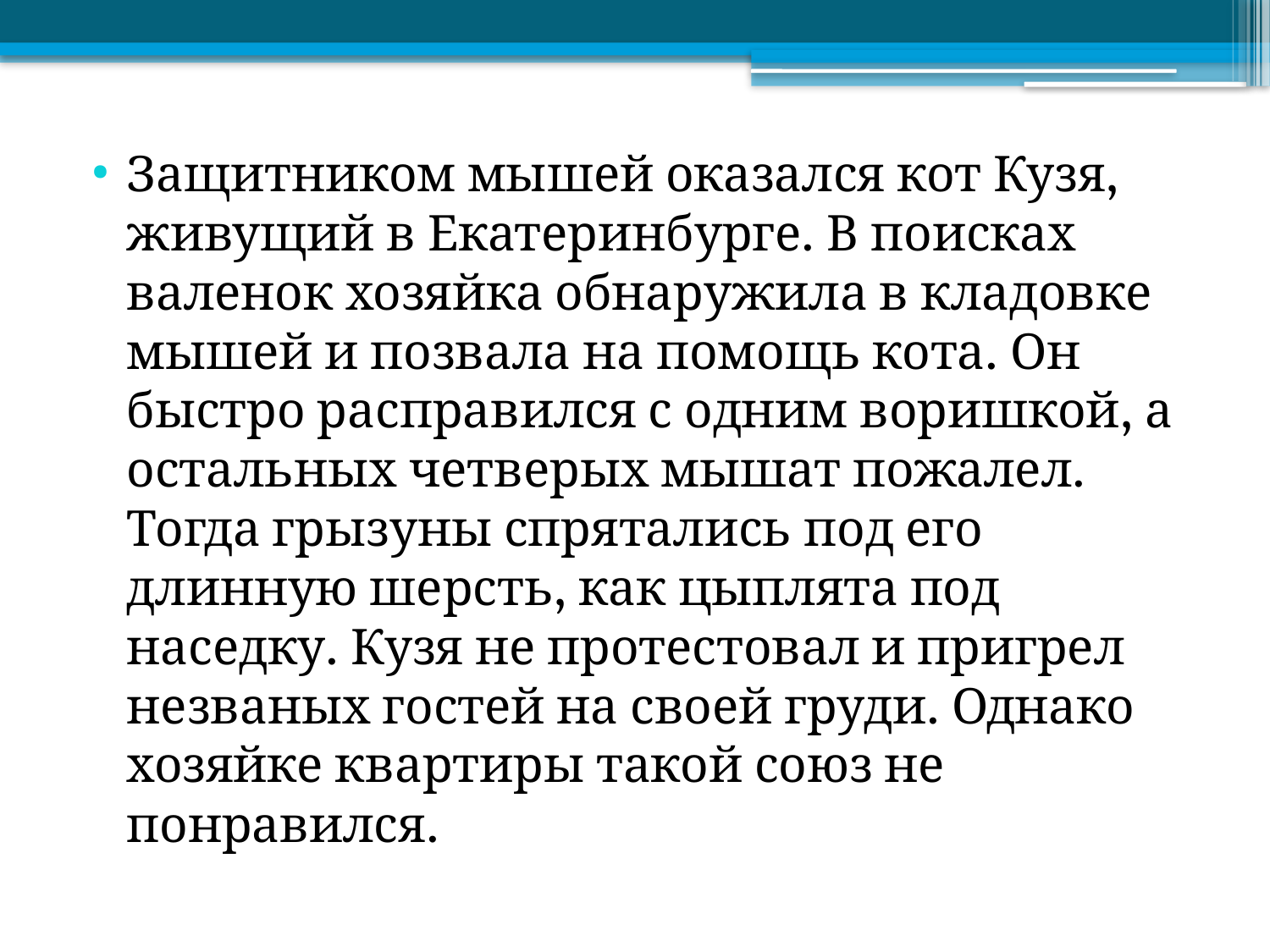

Защитником мышей оказался кот Кузя, живущий в Екатеринбурге. В поисках валенок хозяйка обнаружила в кладовке мышей и позвала на помощь кота. Он быстро расправился с одним воришкой, а остальных четверых мышат пожалел. Тогда грызуны спрятались под его длинную шерсть, как цыплята под наседку. Кузя не протестовал и пригрел незваных гостей на своей груди. Однако хозяйке квартиры такой союз не понравился.